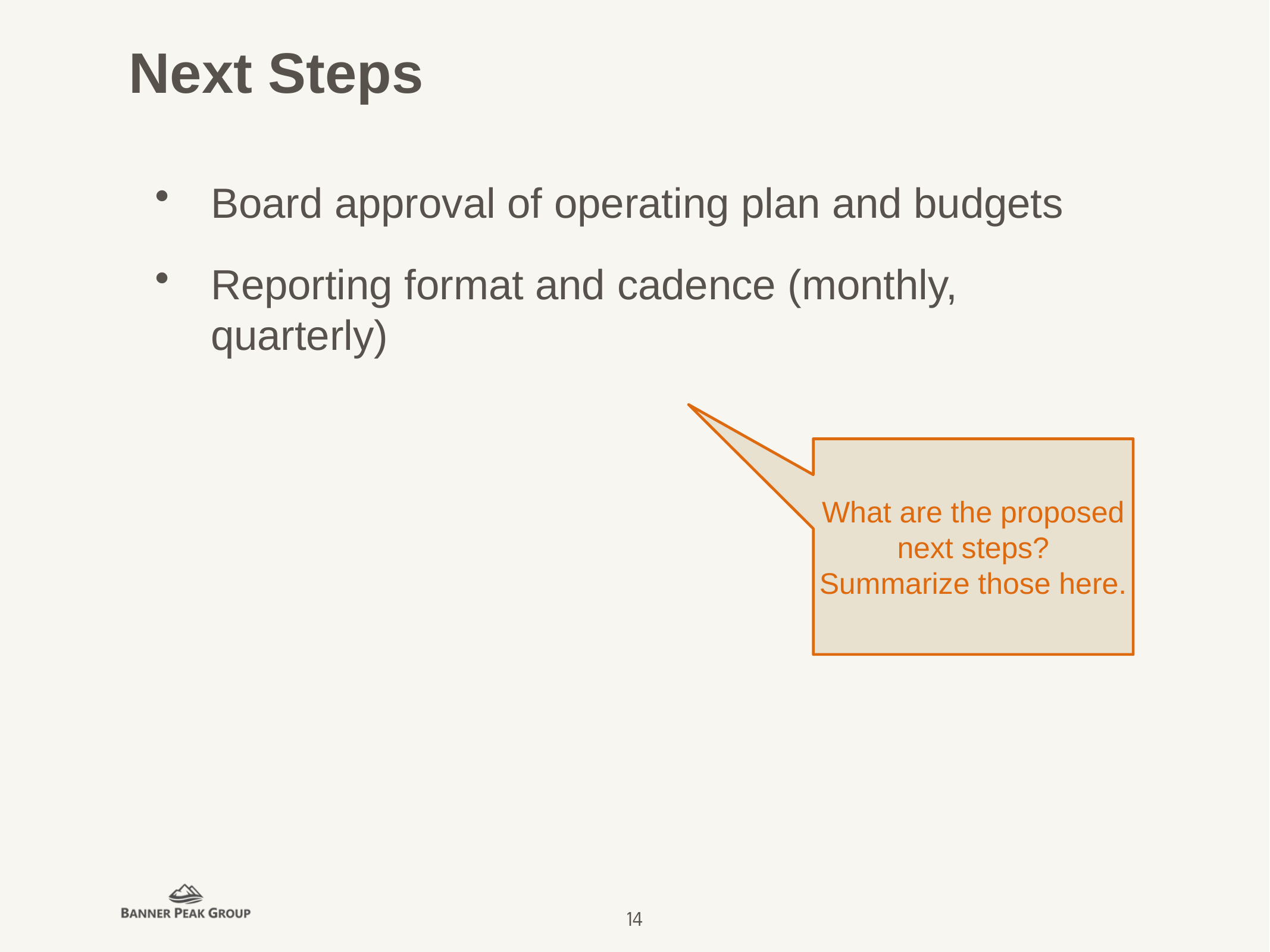

# Next Steps
Board approval of operating plan and budgets
Reporting format and cadence (monthly, quarterly)
What are the proposed next steps? Summarize those here.
14